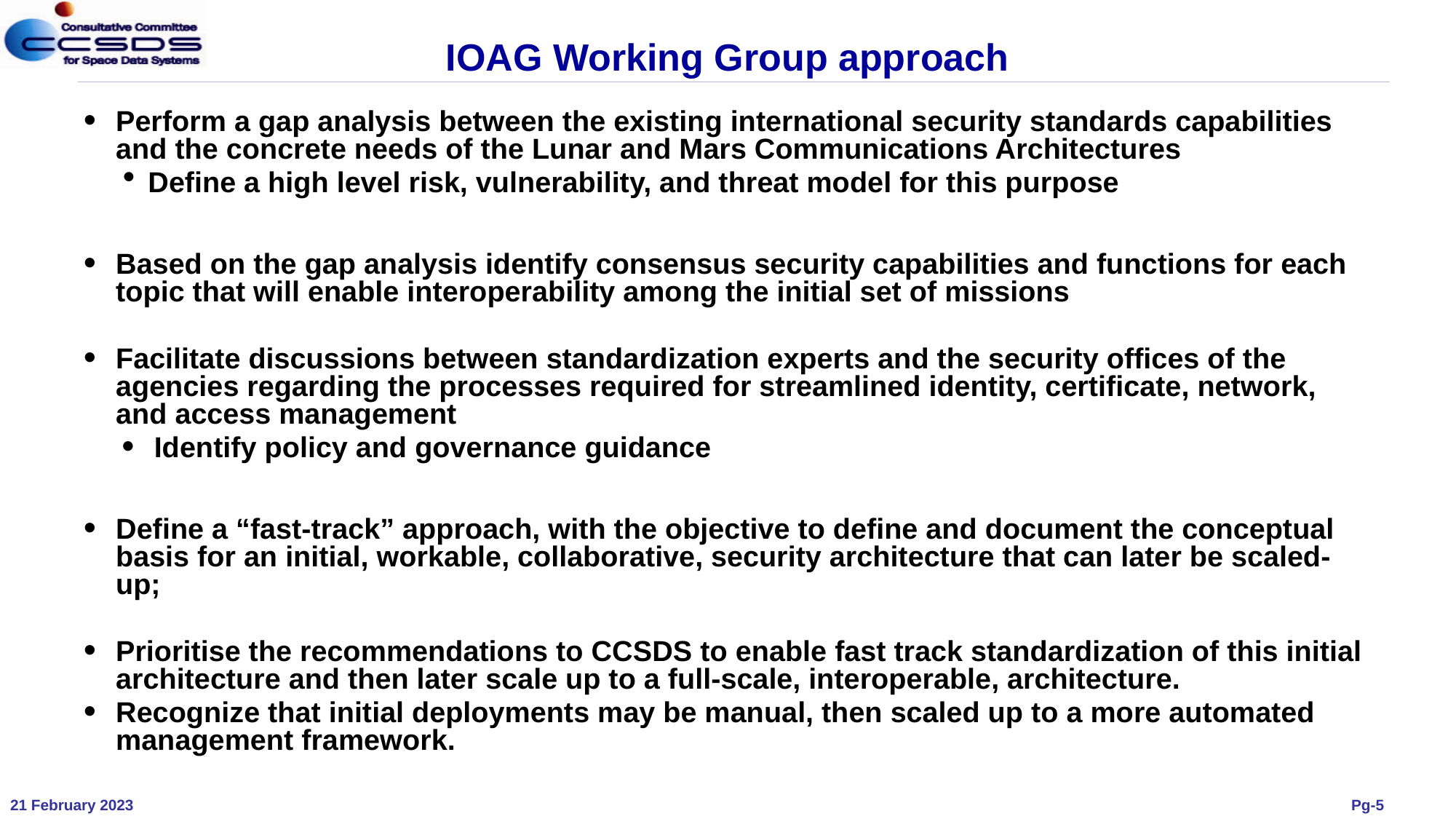

# IOAG Working Group approach
Perform a gap analysis between the existing international security standards capabilities and the concrete needs of the Lunar and Mars Communications Architectures
Define a high level risk, vulnerability, and threat model for this purpose

Based on the gap analysis identify consensus security capabilities and functions for each topic that will enable interoperability among the initial set of missions

Facilitate discussions between standardization experts and the security offices of the  agencies regarding the processes required for streamlined identity, certificate, network, and access management
Identify policy and governance guidance

Define a “fast-track” approach, with the objective to define and document the conceptual basis for an initial, workable, collaborative, security architecture that can later be scaled-up;

Prioritise the recommendations to CCSDS to enable fast track standardization of this initial architecture and then later scale up to a full-scale, interoperable, architecture.
Recognize that initial deployments may be manual, then scaled up to a more automated management framework.